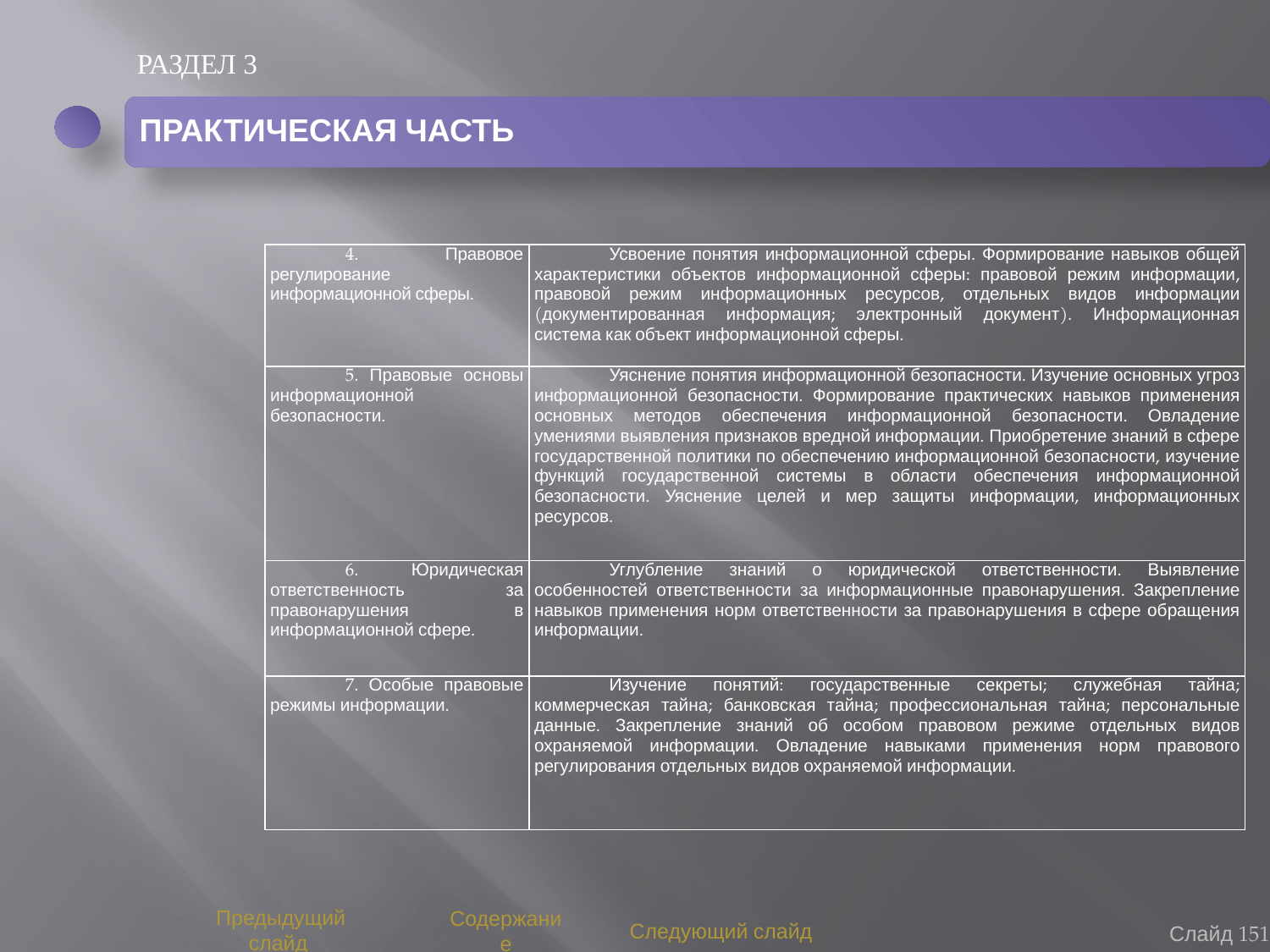

РАЗДЕЛ 3

ПРАКТИЧЕСКАЯ ЧАСТЬ

| 4. Правовое регулирование информационной сферы. | Усвоение понятия информационной сферы. Формирование навыков общей характеристики объектов информационной сферы: правовой режим информации, правовой режим информационных ресурсов, отдельных видов информации (документированная информация; электронный документ). Информационная система как объект информационной сферы. |
| --- | --- |
| 5. Правовые основы информационной безопасности. | Уяснение понятия информационной безопасности. Изучение основных угроз информационной безопасности. Формирование практических навыков применения основных методов обеспечения информационной безопасности. Овладение умениями выявления признаков вредной информации. Приобретение знаний в сфере государственной политики по обеспечению информационной безопасности, изучение функций государственной системы в области обеспечения информационной безопасности. Уяснение целей и мер защиты информации, информационных ресурсов. |
| 6. Юридическая ответственность за правонарушения в информационной сфере. | Углубление знаний о юридической ответственности. Выявление особенностей ответственности за информационные правонарушения. Закрепление навыков применения норм ответственности за правонарушения в сфере обращения информации. |
| 7. Особые правовые режимы информации. | Изучение понятий: государственные секреты; служебная тайна; коммерческая тайна; банковская тайна; профессиональная тайна; персональные данные. Закрепление знаний об особом правовом режиме отдельных видов охраняемой информации. Овладение навыками применения норм правового регулирования отдельных видов охраняемой информации. |
Слайд 151
Предыдущий слайд
Содержание
Следующий слайд